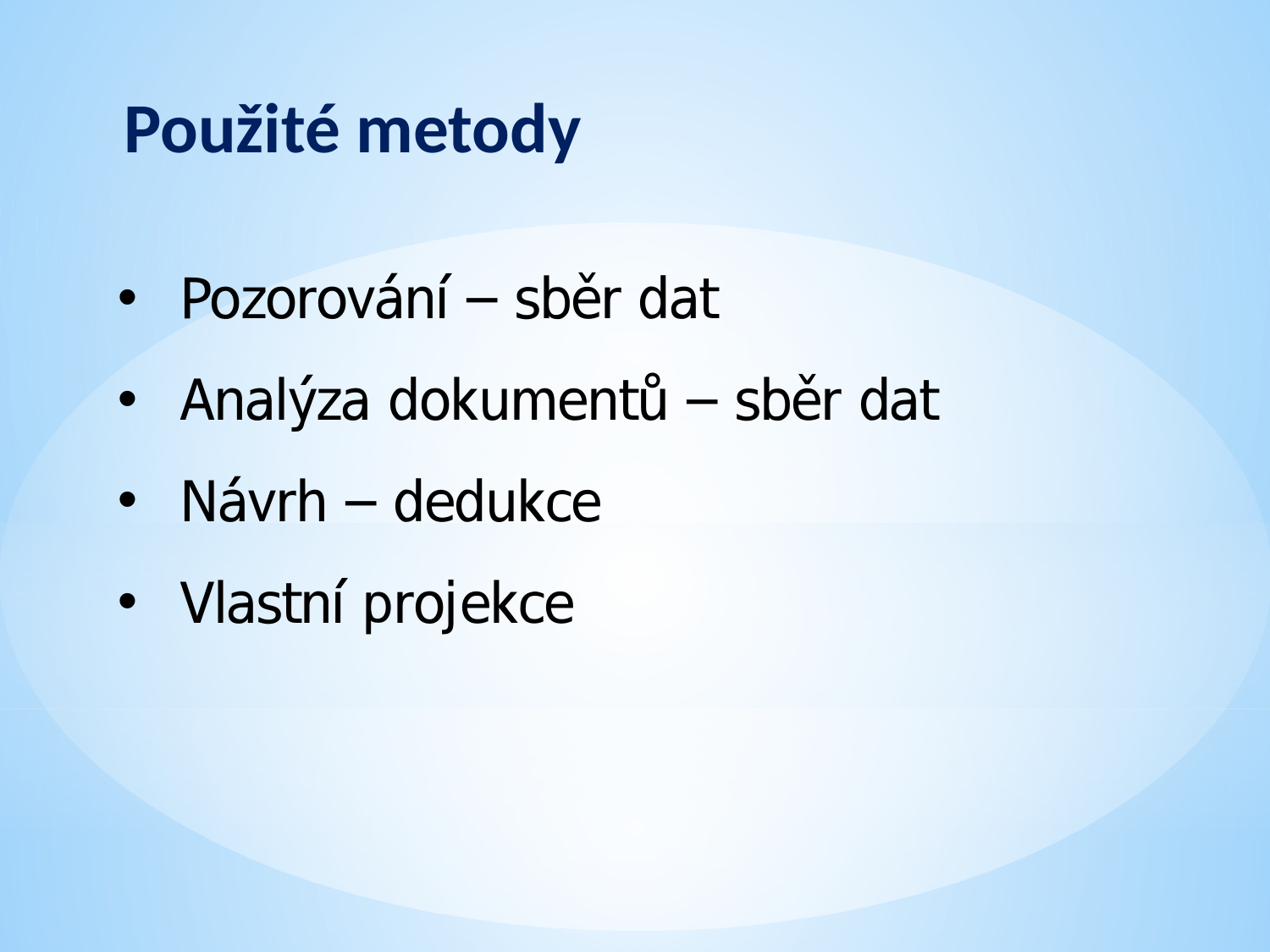

Použité metody

Pozorování – sběr dat

Analýza dokumentů – sběr dat

Návrh – dedukce

Vlastní projekce